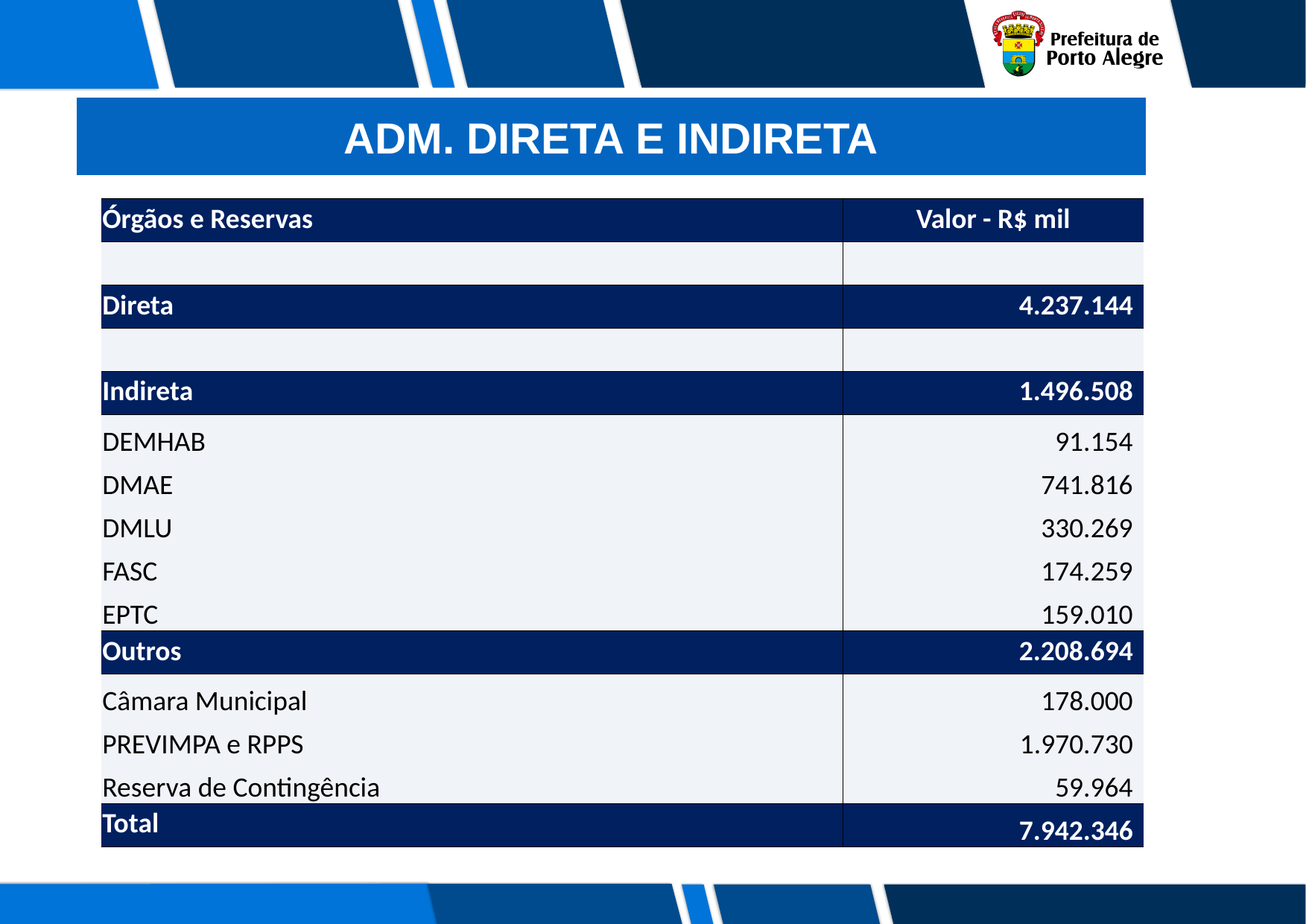

# ADM. DIRETA E INDIRETA
| Órgãos e Reservas | Valor - R$ mil |
| --- | --- |
|  |  |
| Direta | 4.237.144 |
|  |  |
| Indireta | 1.496.508 |
| DEMHAB | 91.154 |
| DMAE | 741.816 |
| DMLU | 330.269 |
| FASC | 174.259 |
| EPTC | 159.010 |
| Outros | 2.208.694 |
| Câmara Municipal | 178.000 |
| PREVIMPA e RPPS | 1.970.730 |
| Reserva de Contingência | 59.964 |
| Total | 7.942.346 |